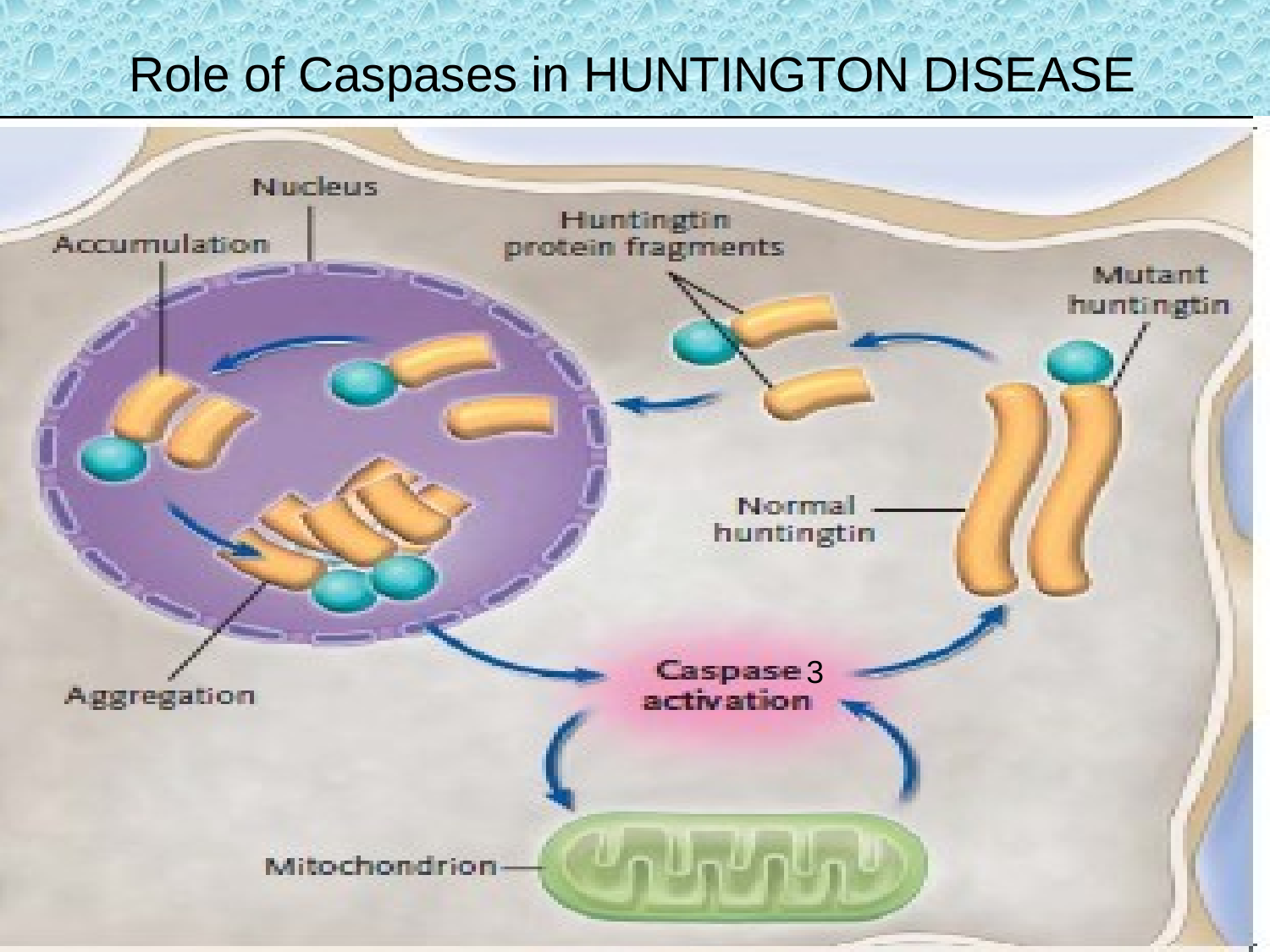

# Role of Caspases in HUNTINGTON DISEASE

3